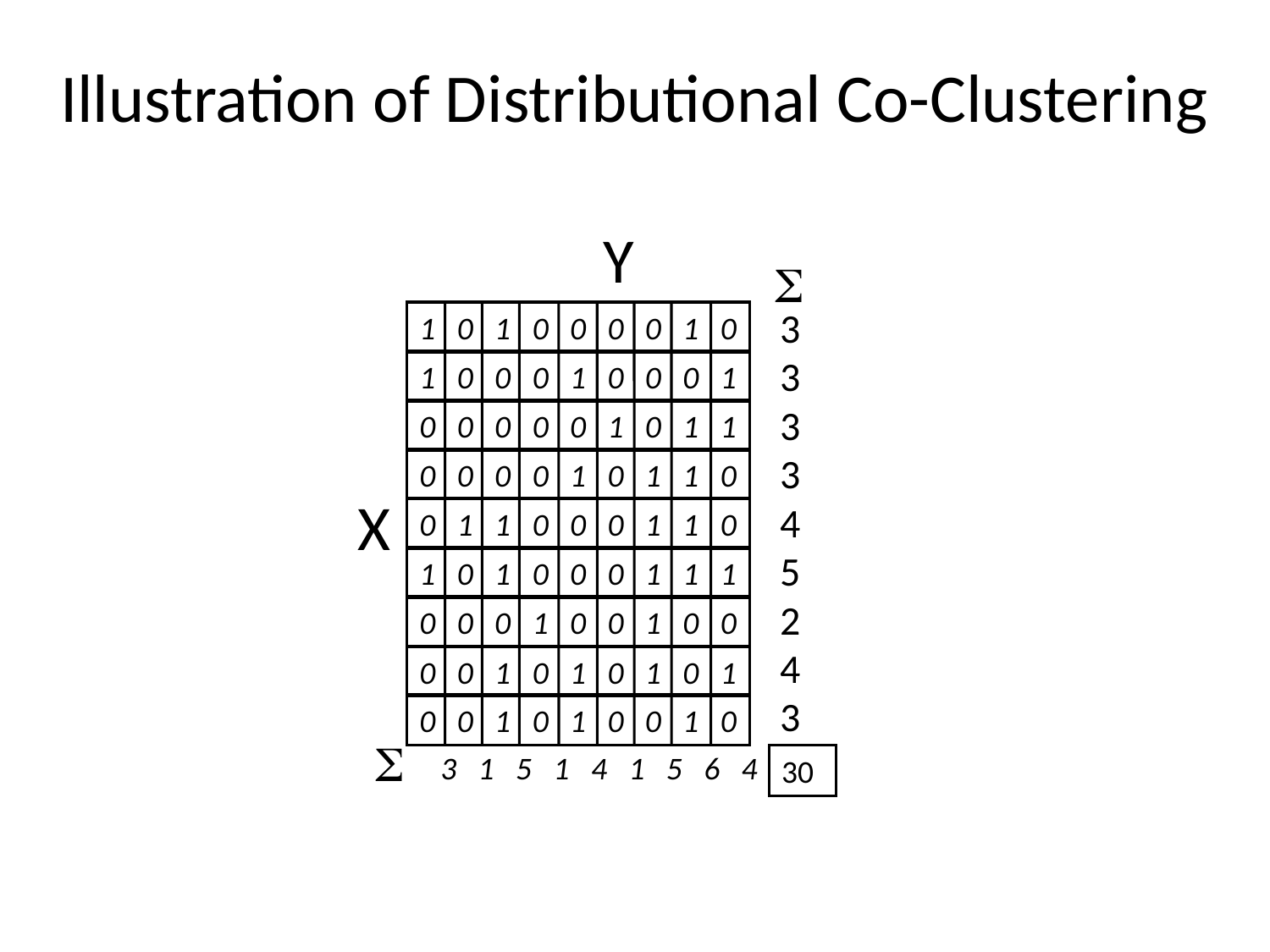

# Illustration of Distributional Co-Clustering
Y
Σ
3
3
3
3
4
5
2
4
3
1   0   1   0   0   0   0   1   0
1   0   0   0   1   0   0   0   1
0   0   0   0   0   1   0   1   1
0   0   0   0   1   0   1   1   0
0   1   1   0   0   0   1   1   0
1   0   1   0   0   0   1   1   1
0   0   0   1   0   0   1   0   0
0   0   1   0   1   0   1   0   1
0   0   1   0   1   0   0   1   0

X
Σ
3   1   5   1   4   1   5   6   4
30